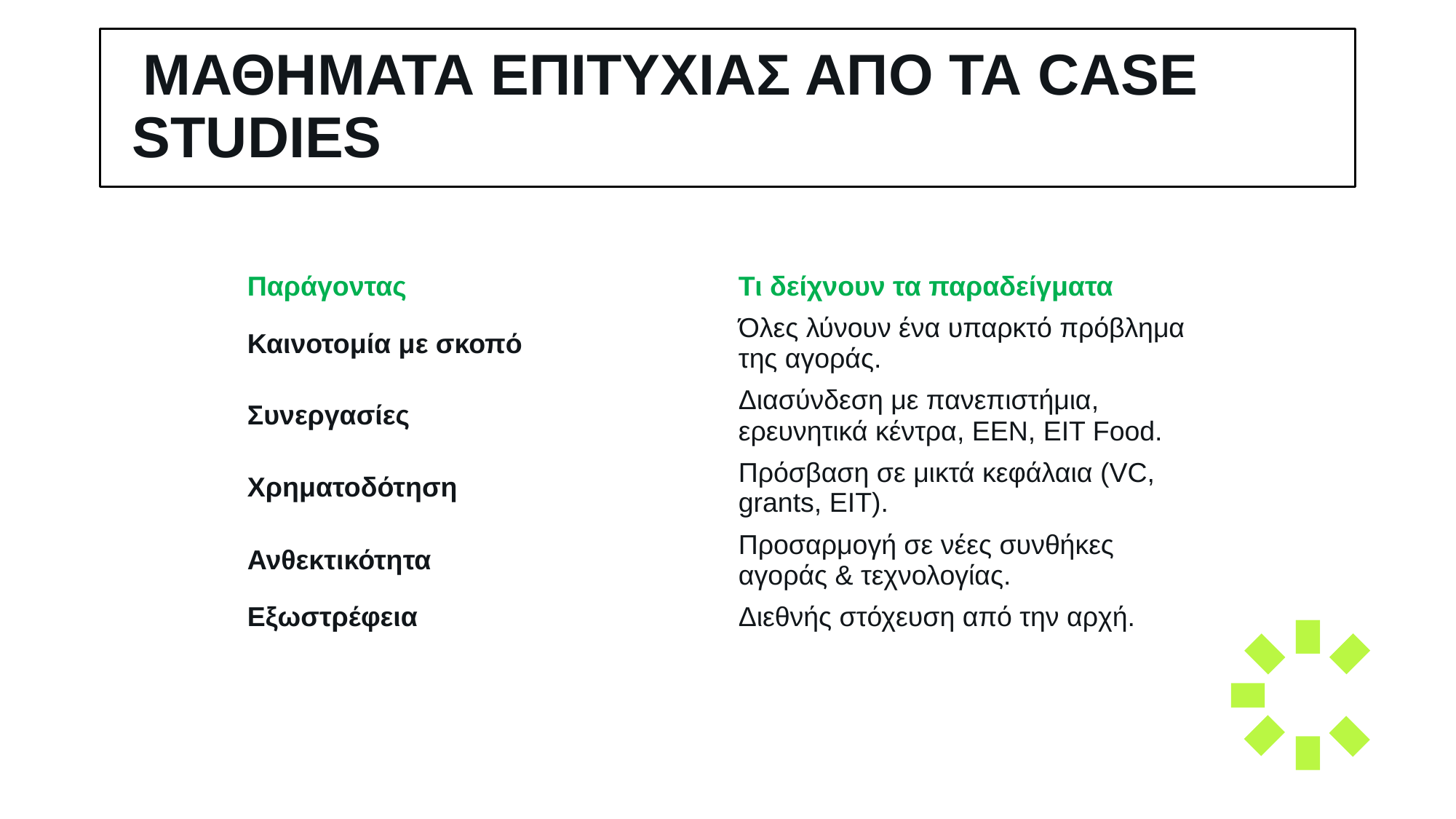

# Μαθhματα Επιτυχiας απo τα Case Studies
| Παράγοντας | Τι δείχνουν τα παραδείγματα |
| --- | --- |
| Καινοτομία με σκοπό | Όλες λύνουν ένα υπαρκτό πρόβλημα της αγοράς. |
| Συνεργασίες | Διασύνδεση με πανεπιστήμια, ερευνητικά κέντρα, EEN, EIT Food. |
| Χρηματοδότηση | Πρόσβαση σε μικτά κεφάλαια (VC, grants, EIT). |
| Ανθεκτικότητα | Προσαρμογή σε νέες συνθήκες αγοράς & τεχνολογίας. |
| Εξωστρέφεια | Διεθνής στόχευση από την αρχή. |